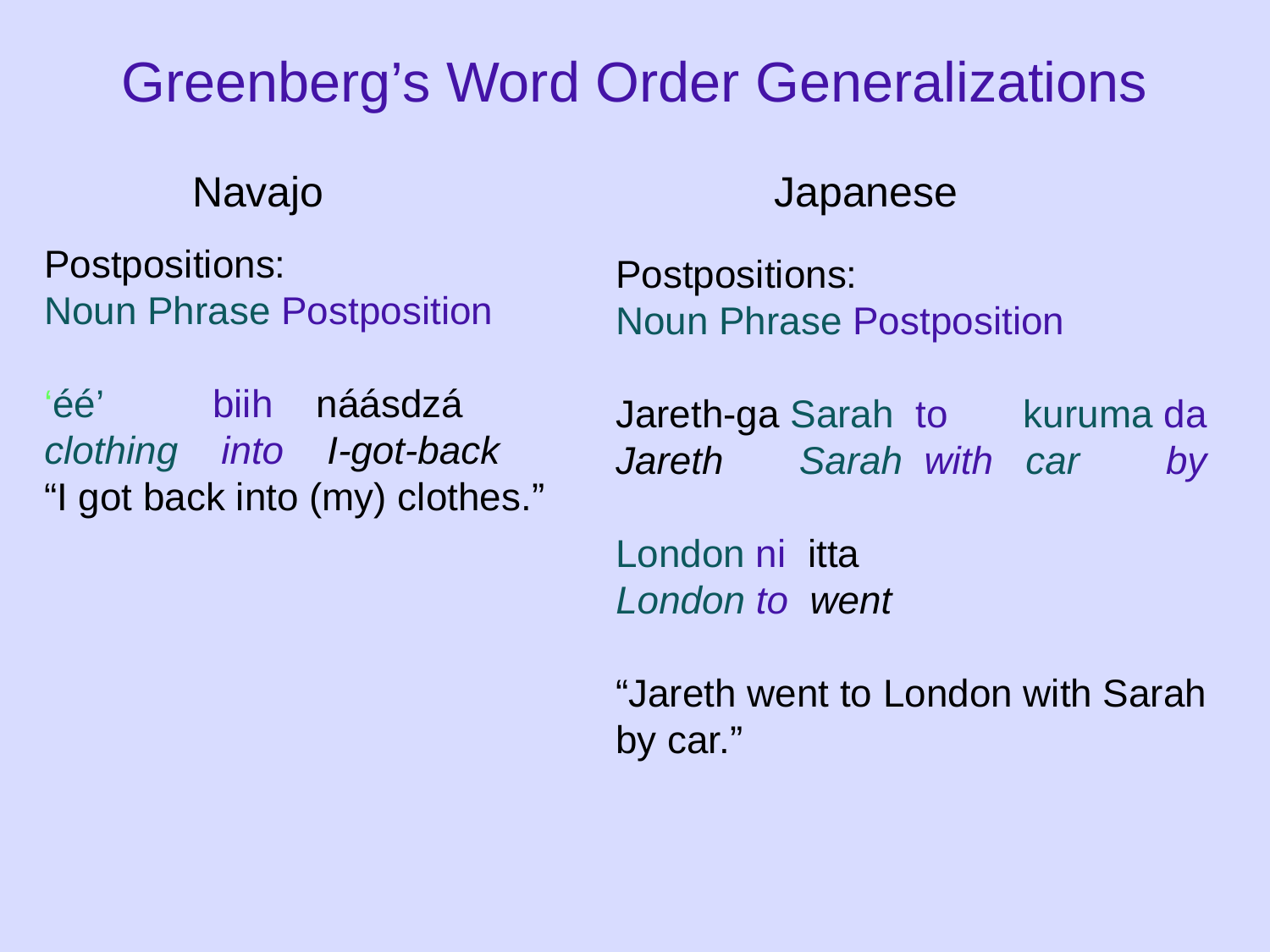

# Greenberg’s Word Order Generalizations
Navajo
Japanese
Postpositions:
Noun Phrase Postposition

‘éé’          biih    náásdzá
clothing    into    I-got-back
“I got back into (my) clothes.”
Postpositions:
Noun Phrase Postposition

Jareth-ga Sarah  to       kuruma da
Jareth       Sarah  with   car        by

London ni  itta
London to  went

“Jareth went to London with Sarah by car.”